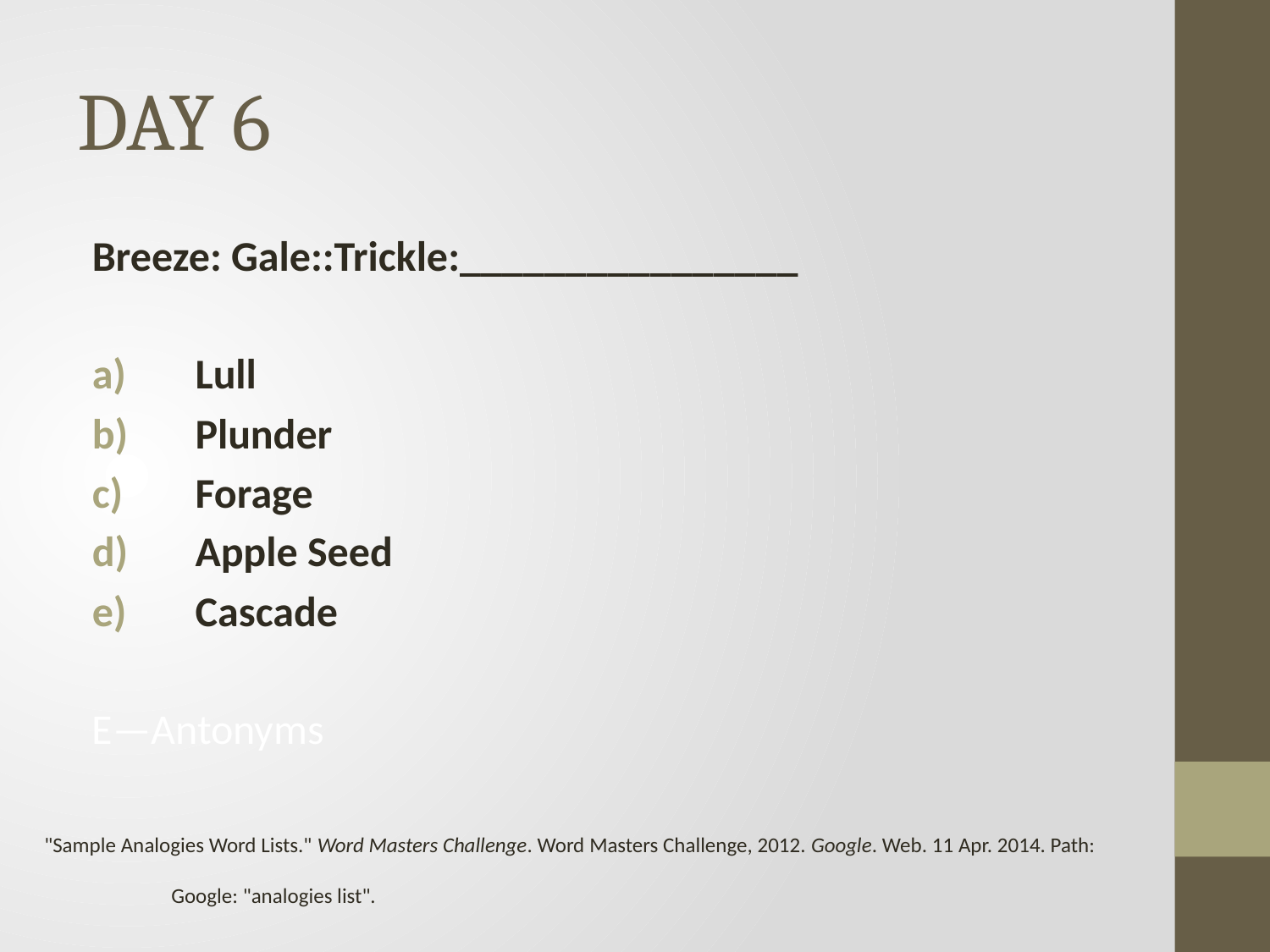

# DAY 6
Breeze: Gale::Trickle:________________

Lull
Plunder
Forage
Apple Seed
Cascade

E—Antonyms

"Sample Analogies Word Lists." Word Masters Challenge. Word Masters Challenge, 2012. Google. Web. 11 Apr. 2014. Path:
	Google: "analogies list".